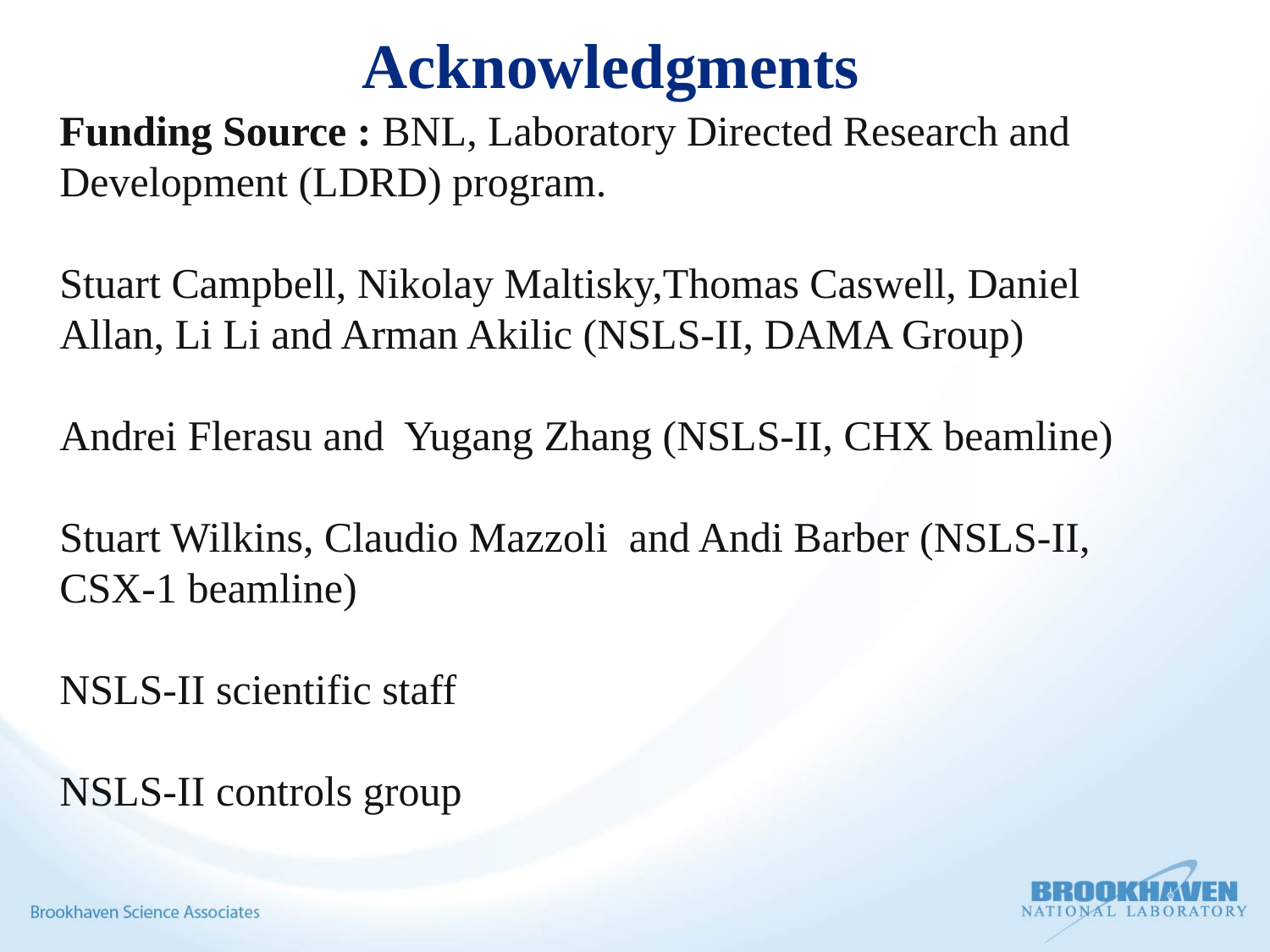

# Acknowledgments
Funding Source : BNL, Laboratory Directed Research and Development (LDRD) program.
Stuart Campbell, Nikolay Maltisky,Thomas Caswell, Daniel Allan, Li Li and Arman Akilic (NSLS-II, DAMA Group)

Andrei Flerasu and  Yugang Zhang (NSLS-II, CHX beamline)

Stuart Wilkins, Claudio Mazzoli  and Andi Barber (NSLS-II, CSX-1 beamline)
NSLS-II scientific staff
NSLS-II controls group